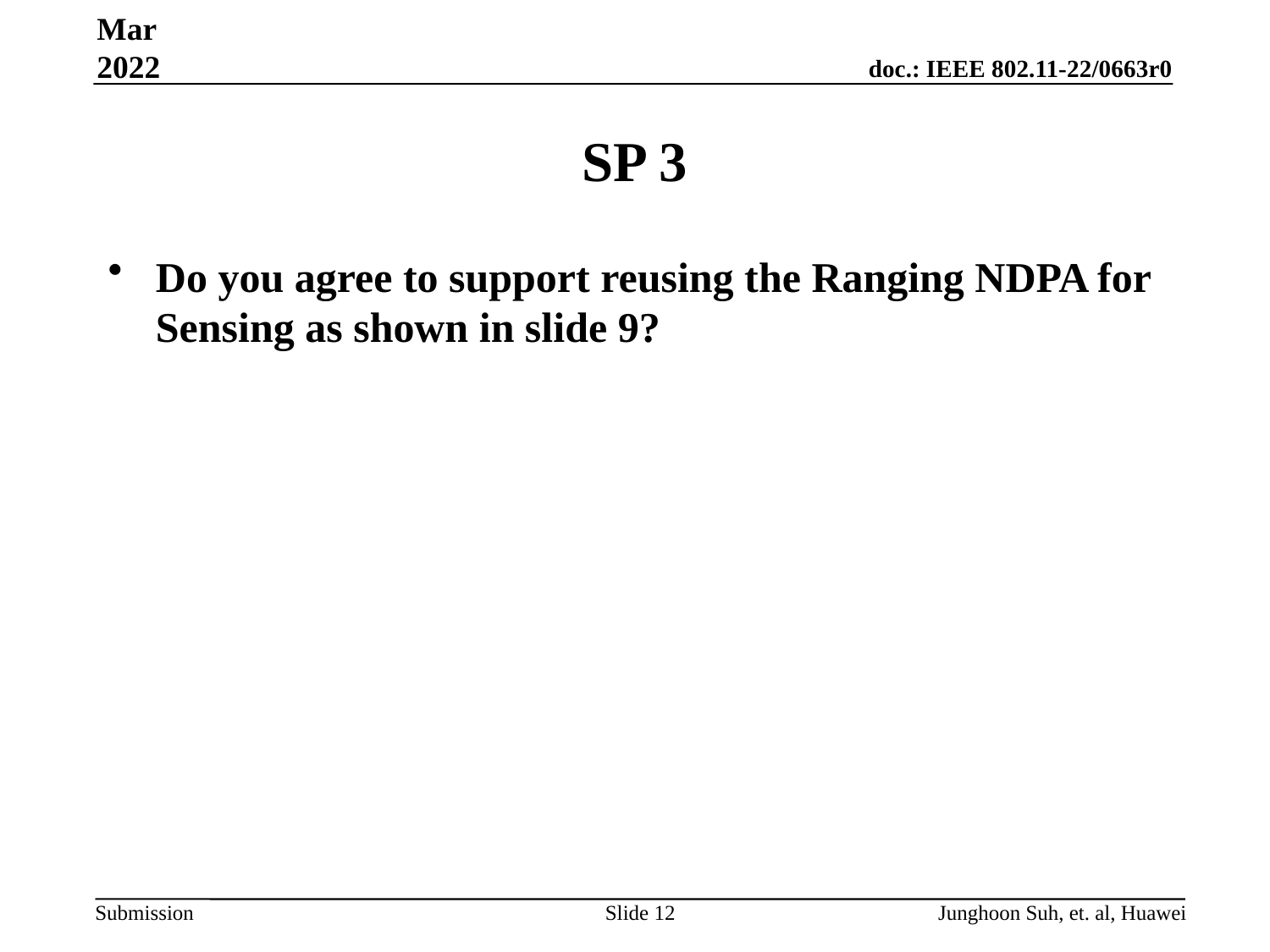

Mar 2022
# SP 3
Do you agree to support reusing the Ranging NDPA for Sensing as shown in slide 9?
Slide 12
Junghoon Suh, et. al, Huawei